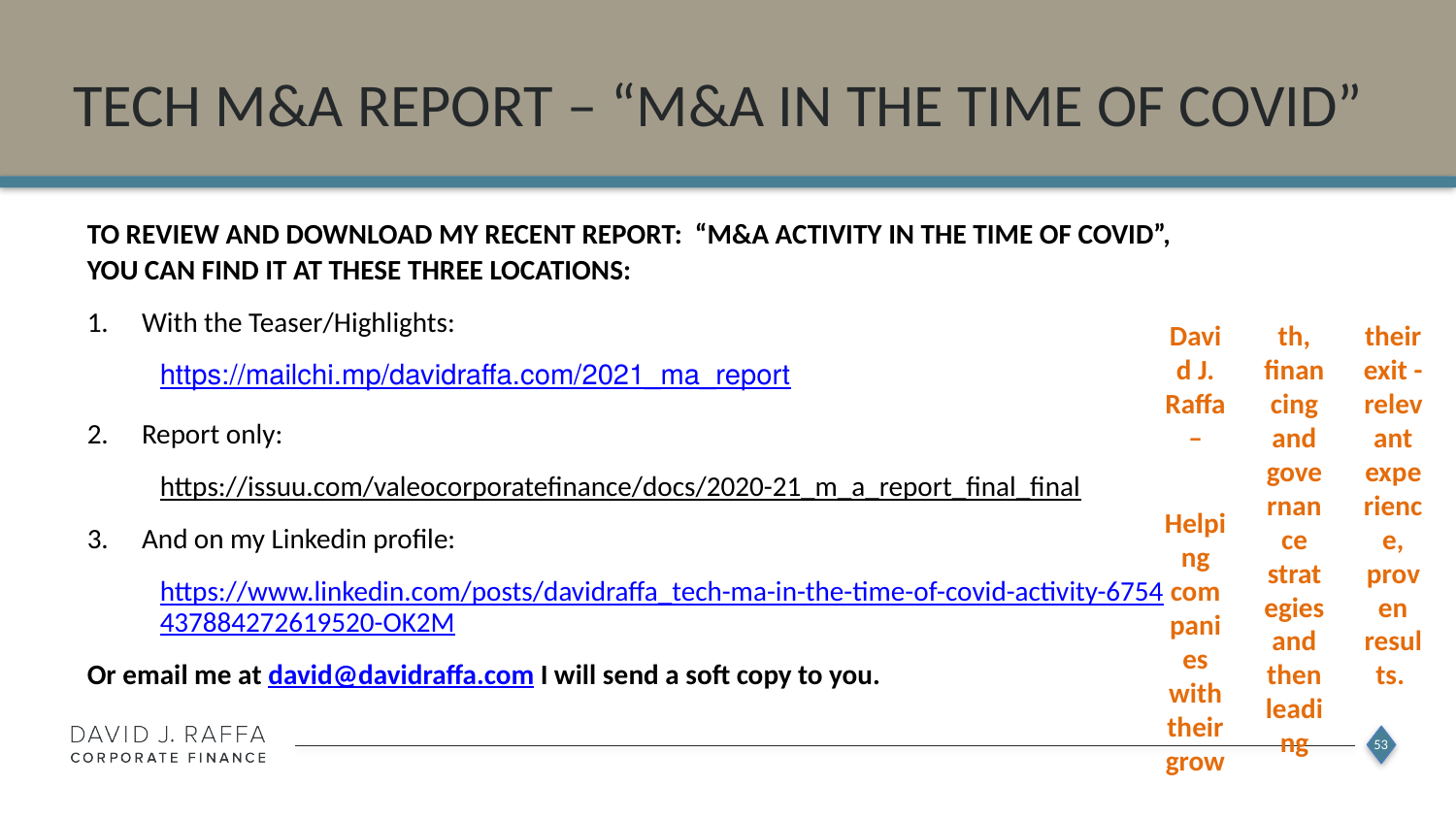

# Tech m&A report – “M&A in the Time of Covid”
TO REVIEW AND DOWNLOAD MY RECENT REPORT:  “M&A ACTIVITY IN THE TIME OF COVID”, YOU CAN FIND IT AT THESE THREE LOCATIONS:
With the Teaser/Highlights:
https://mailchi.mp/davidraffa.com/2021_ma_report
Report only:
https://issuu.com/valeocorporatefinance/docs/2020-21_m_a_report_final_final
And on my Linkedin profile:
https://www.linkedin.com/posts/davidraffa_tech-ma-in-the-time-of-covid-activity-6754437884272619520-OK2M
Or email me at david@davidraffa.com I will send a soft copy to you.

David J. Raffa –
 Helping companies with their growth, financing and governance strategies and then leading their exit - relevant experience, proven results.

53